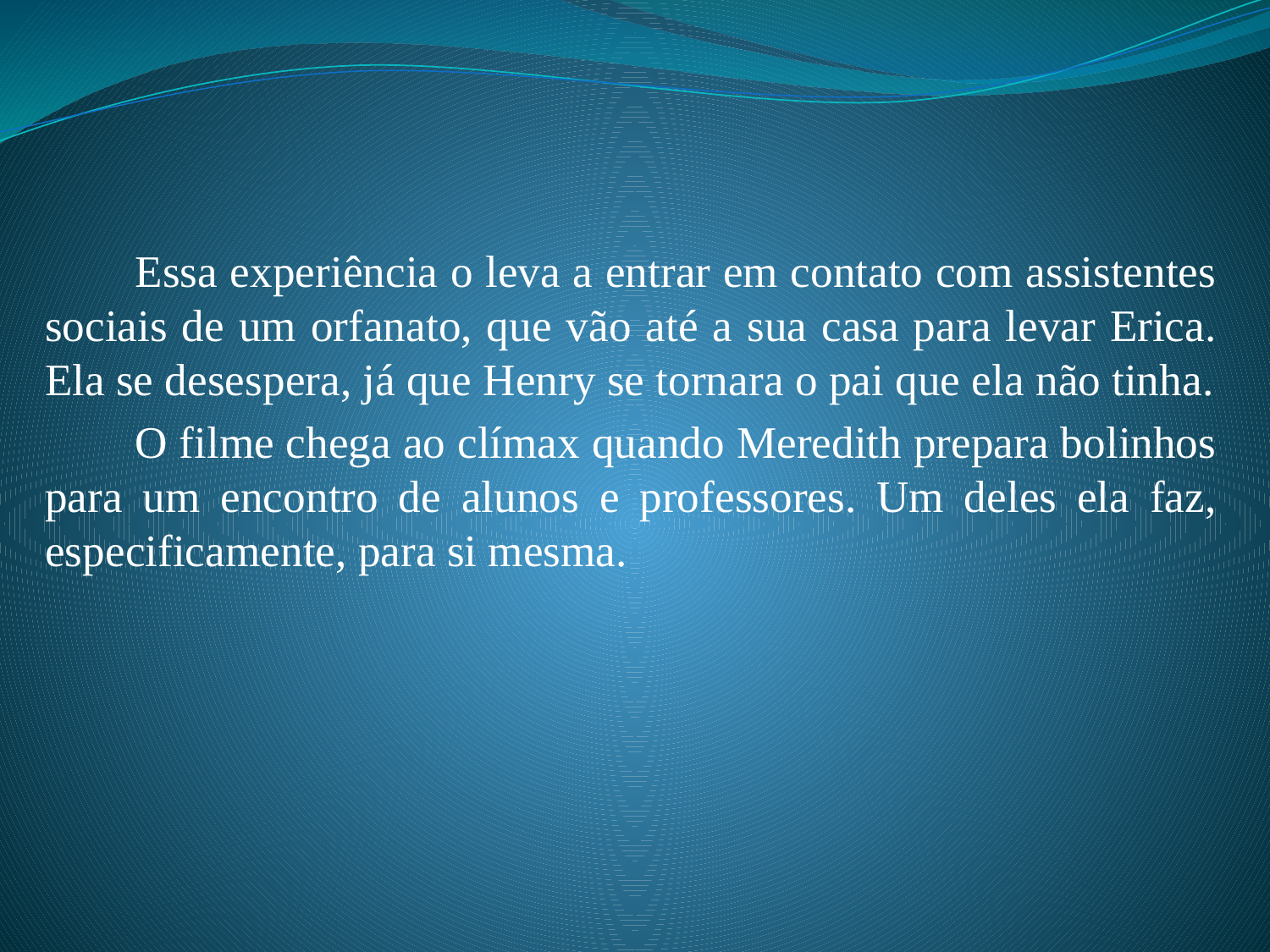

Essa experiência o leva a entrar em contato com assistentes sociais de um orfanato, que vão até a sua casa para levar Erica. Ela se desespera, já que Henry se tornara o pai que ela não tinha.
	O filme chega ao clímax quando Meredith prepara bolinhos para um encontro de alunos e professores. Um deles ela faz, especificamente, para si mesma.